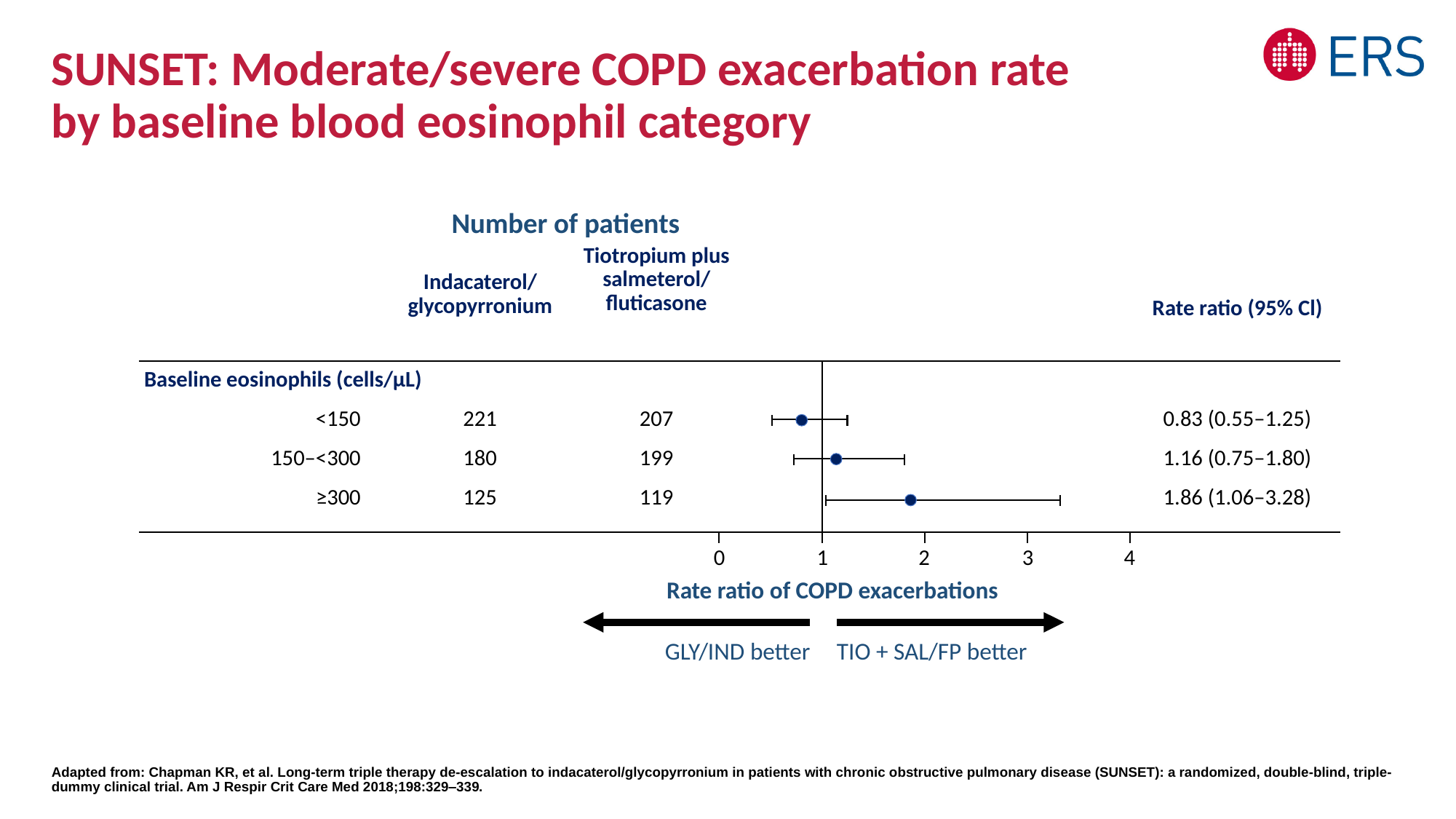

# SUNSET: Moderate/severe COPD exacerbation rate by baseline blood eosinophil category
Number of patients
Tiotropium plus salmeterol/
fluticasone
Indacaterol/
glycopyrronium
Rate ratio (95% Cl)
|  |  |  |  |
| --- | --- | --- | --- |
|  |  |  |  |
Baseline eosinophils (cells/μL)
0.83 (0.55–1.25)
1.16 (0.75–1.80)
1.86 (1.06–3.28)

<150
221
207
150–<300
180
199
≥300
125
119
0
1
2
3
4
Rate ratio of COPD exacerbations
GLY/IND better
TIO + SAL/FP better

Adapted from: Chapman KR, et al. Long-term triple therapy de-escalation to indacaterol/glycopyrronium in patients with chronic obstructive pulmonary disease (SUNSET): a randomized, double-blind, triple-dummy clinical trial. Am J Respir Crit Care Med 2018;198:329‒339.